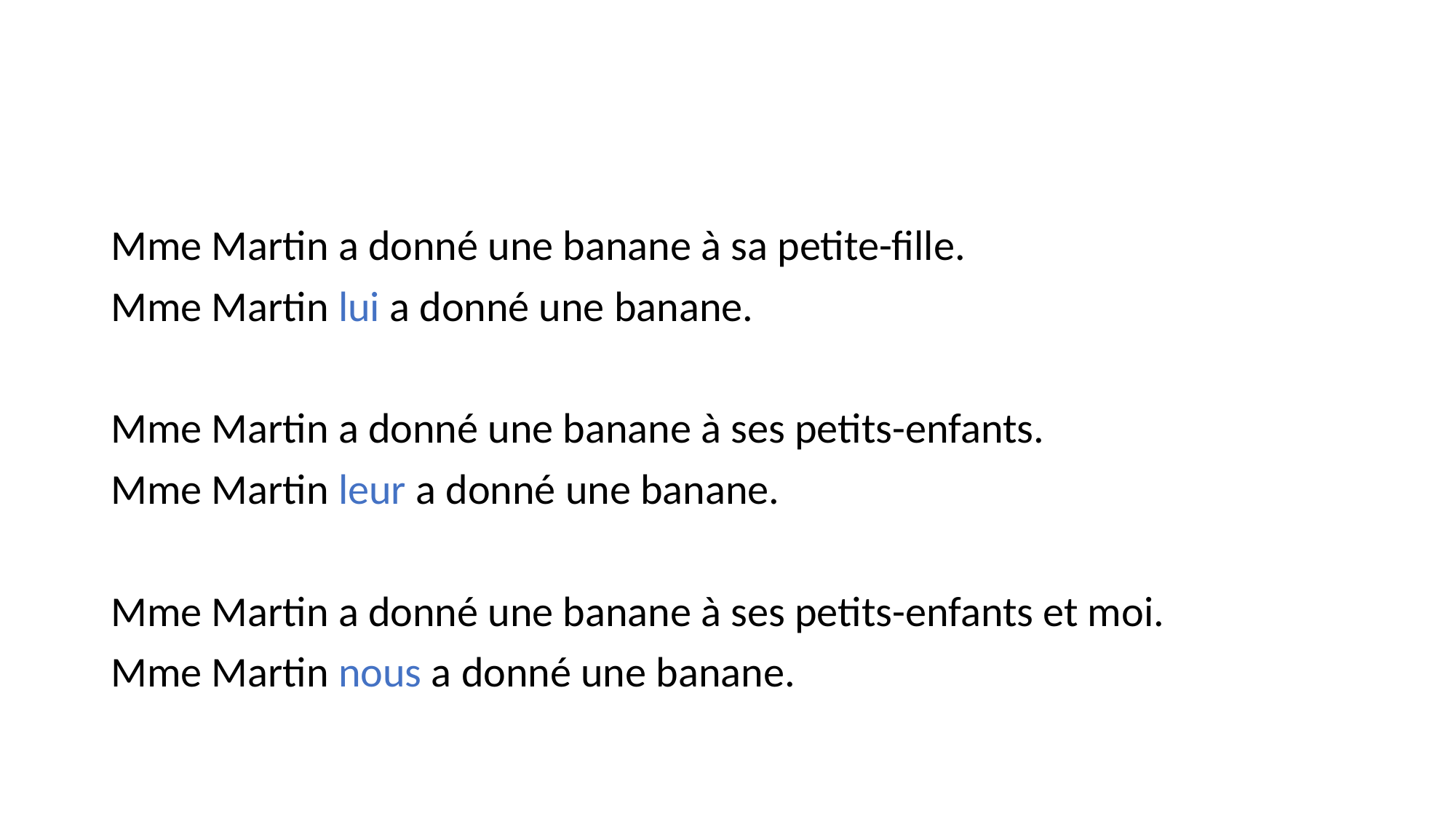

#
Mme Martin a donné une banane à sa petite-fille.
Mme Martin lui a donné une banane.

Mme Martin a donné une banane à ses petits-enfants.
Mme Martin leur a donné une banane.

Mme Martin a donné une banane à ses petits-enfants et moi.
Mme Martin nous a donné une banane.